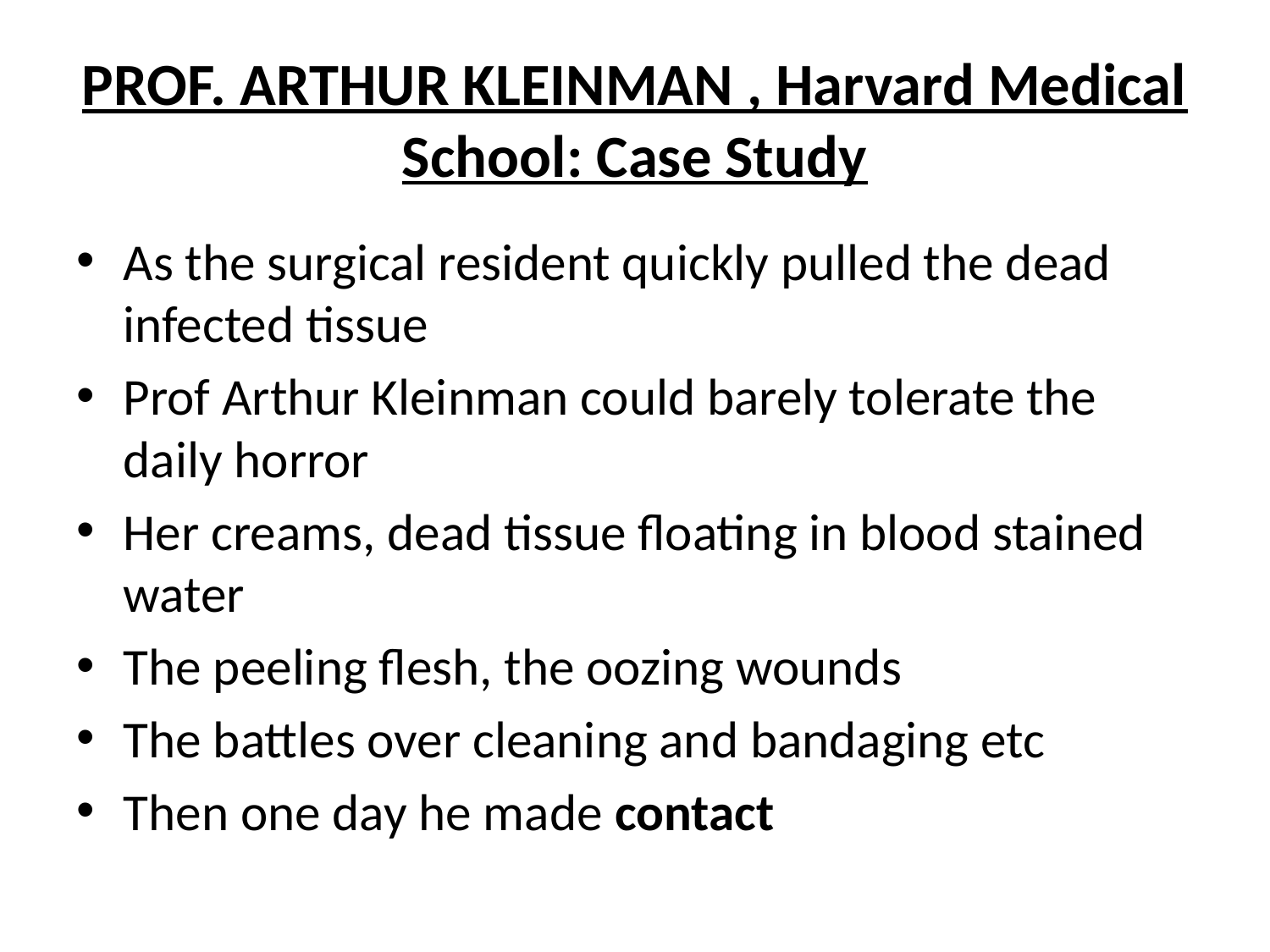

# PROF. ARTHUR KLEINMAN , Harvard Medical School: Case Study
As the surgical resident quickly pulled the dead infected tissue
Prof Arthur Kleinman could barely tolerate the daily horror
Her creams, dead tissue floating in blood stained water
The peeling flesh, the oozing wounds
The battles over cleaning and bandaging etc
Then one day he made contact